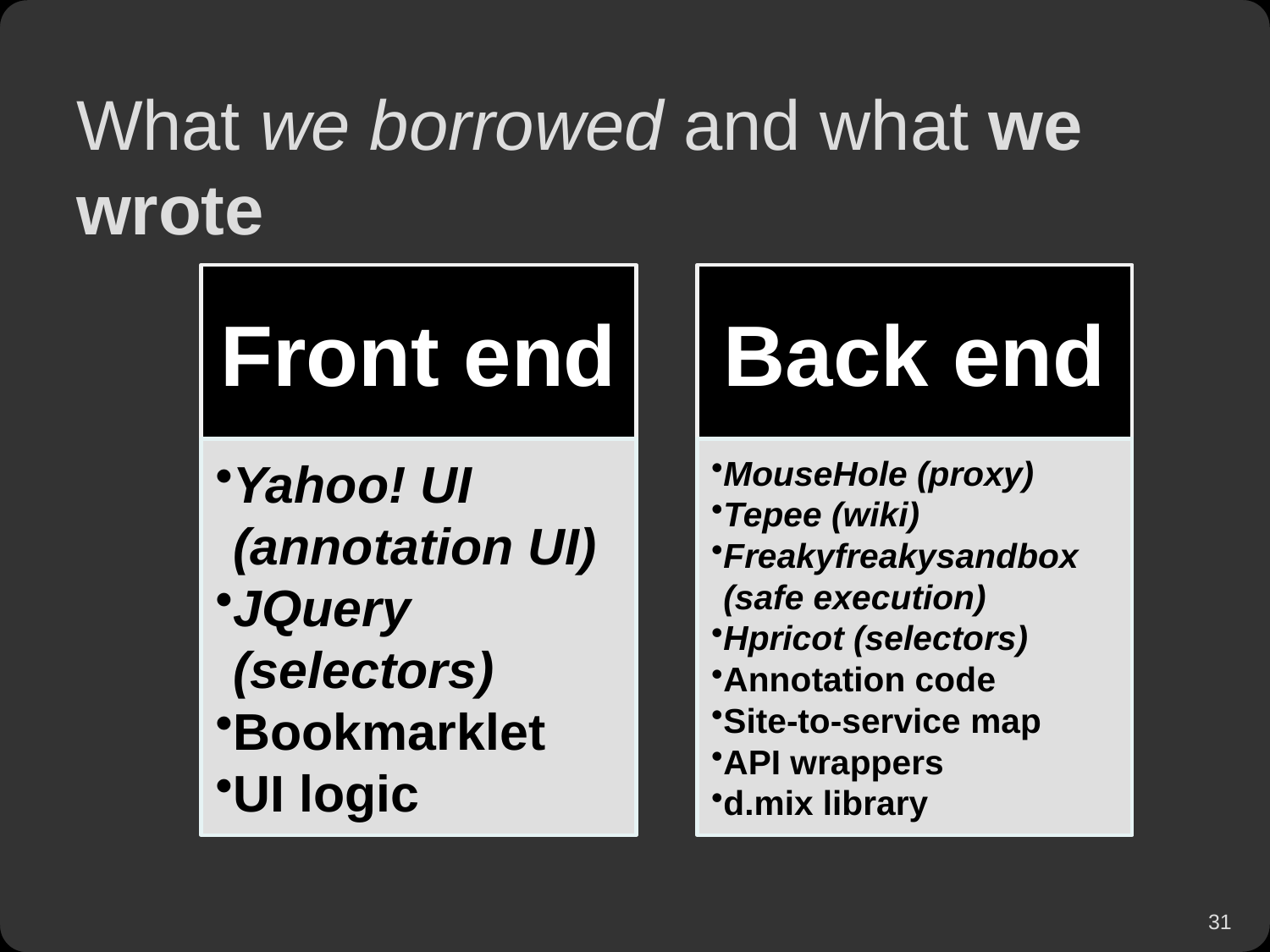

# What we borrowed and what we wrote
Front end
Yahoo! UI
(annotation UI)
JQuery (selectors)
Back end
MouseHole (proxy)
Tepee (wiki)
Freakyfreakysandbox (safe execution)
Hpricot (selectors)
Bookmarklet
Annotation code
d.mix library
Site-to-service map
API wrappers
UI logic